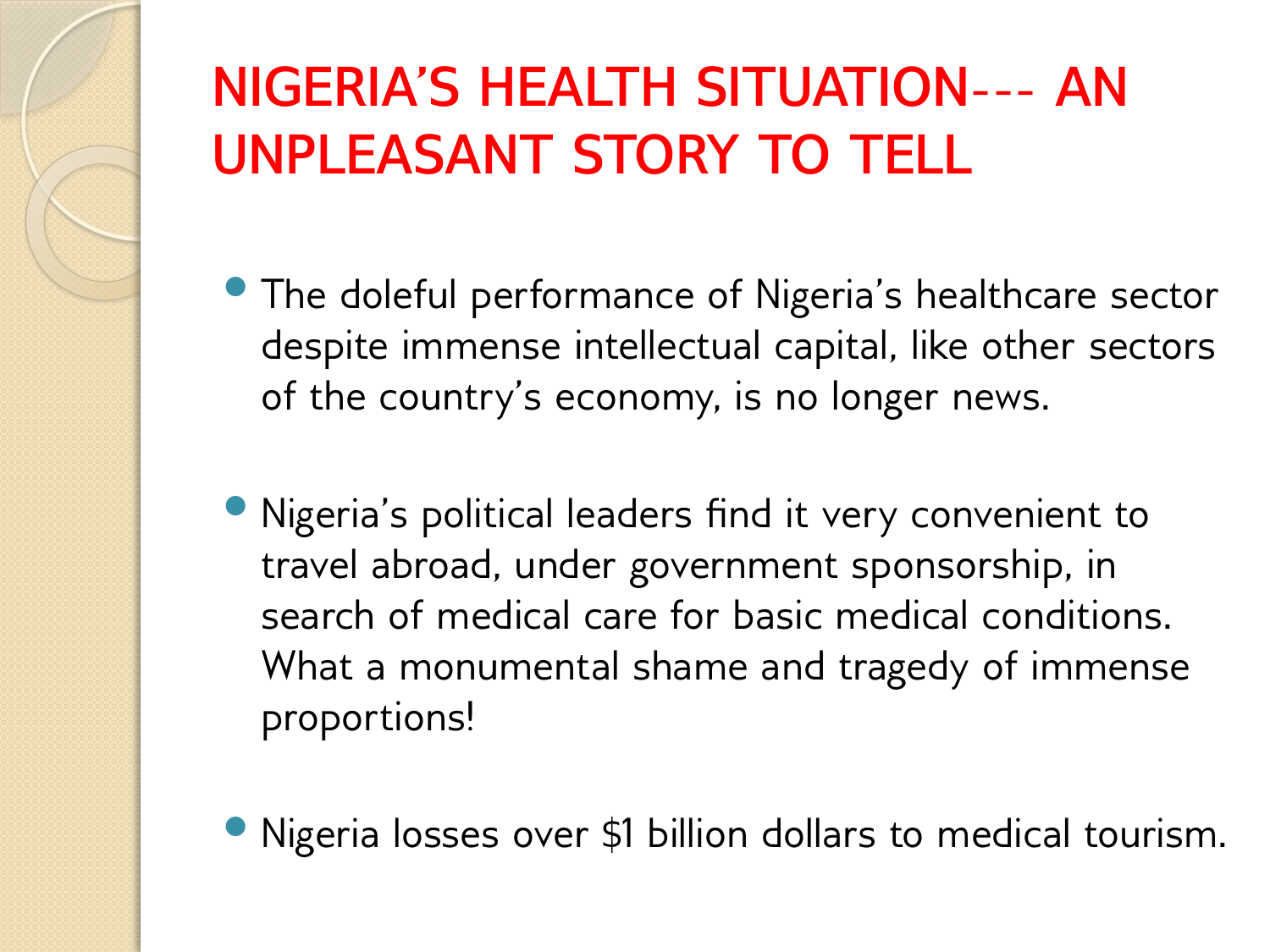

# NIGERIA’S HEALTH SITUATION--- AN UNPLEASANT STORY TO TELL

The doleful performance of Nigeria’s healthcare sector despite immense intellectual capital, like other sectors of the country’s economy, is no longer news.

Nigeria’s political leaders find it very convenient to travel abroad, under government sponsorship, in search of medical care for basic medical conditions. What a monumental shame and tragedy of immense proportions!

Nigeria losses over $1 billion dollars to medical tourism.